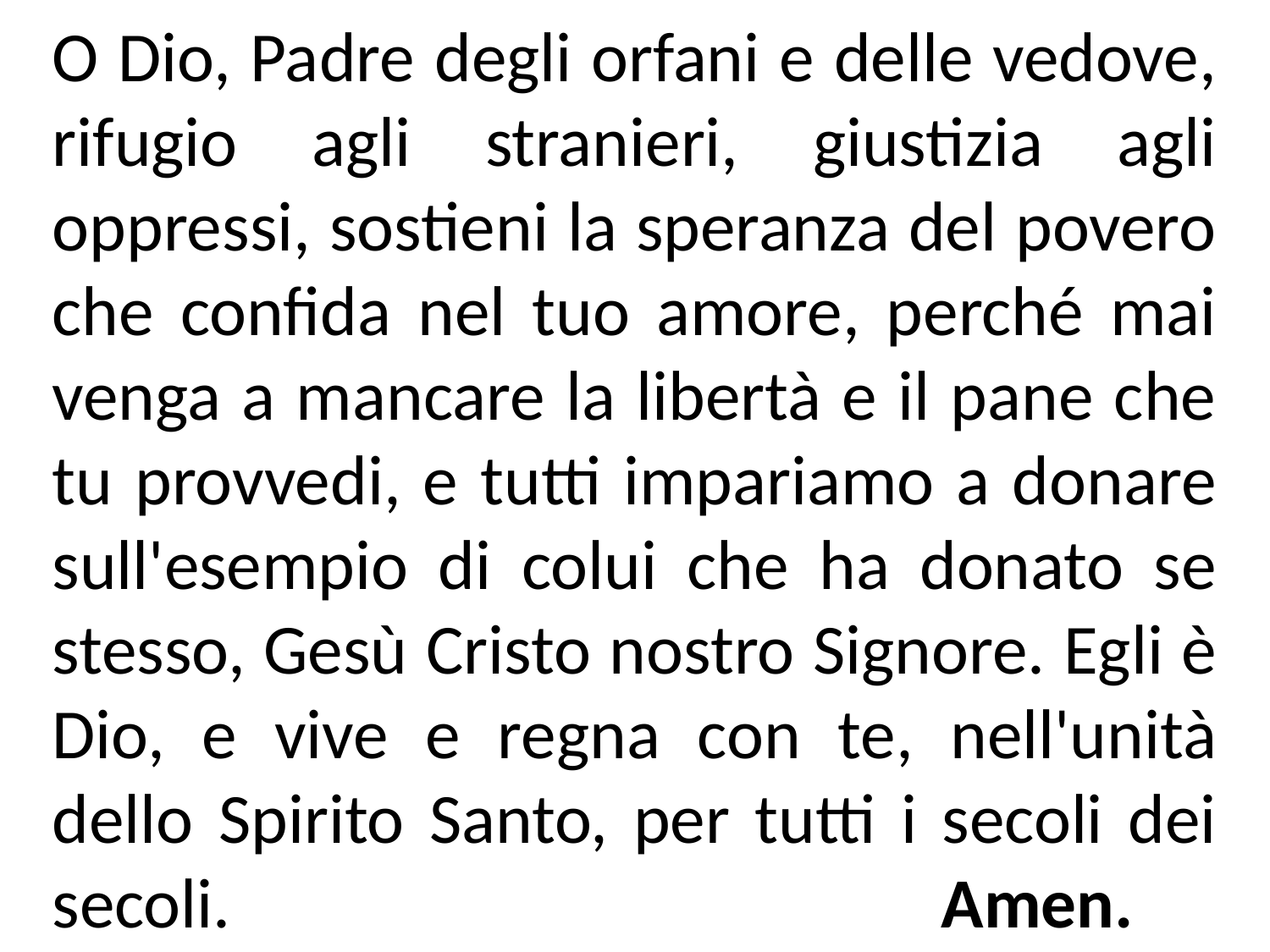

O Dio, Padre degli orfani e delle vedove, rifugio agli stranieri, giustizia agli oppressi, sostieni la speranza del povero che confida nel tuo amore, perché mai venga a mancare la libertà e il pane che tu provvedi, e tutti impariamo a donare sull'esempio di colui che ha donato se stesso, Gesù Cristo nostro Signore. Egli è Dio, e vive e regna con te, nell'unità dello Spirito Santo, per tutti i secoli dei secoli.						Amen.